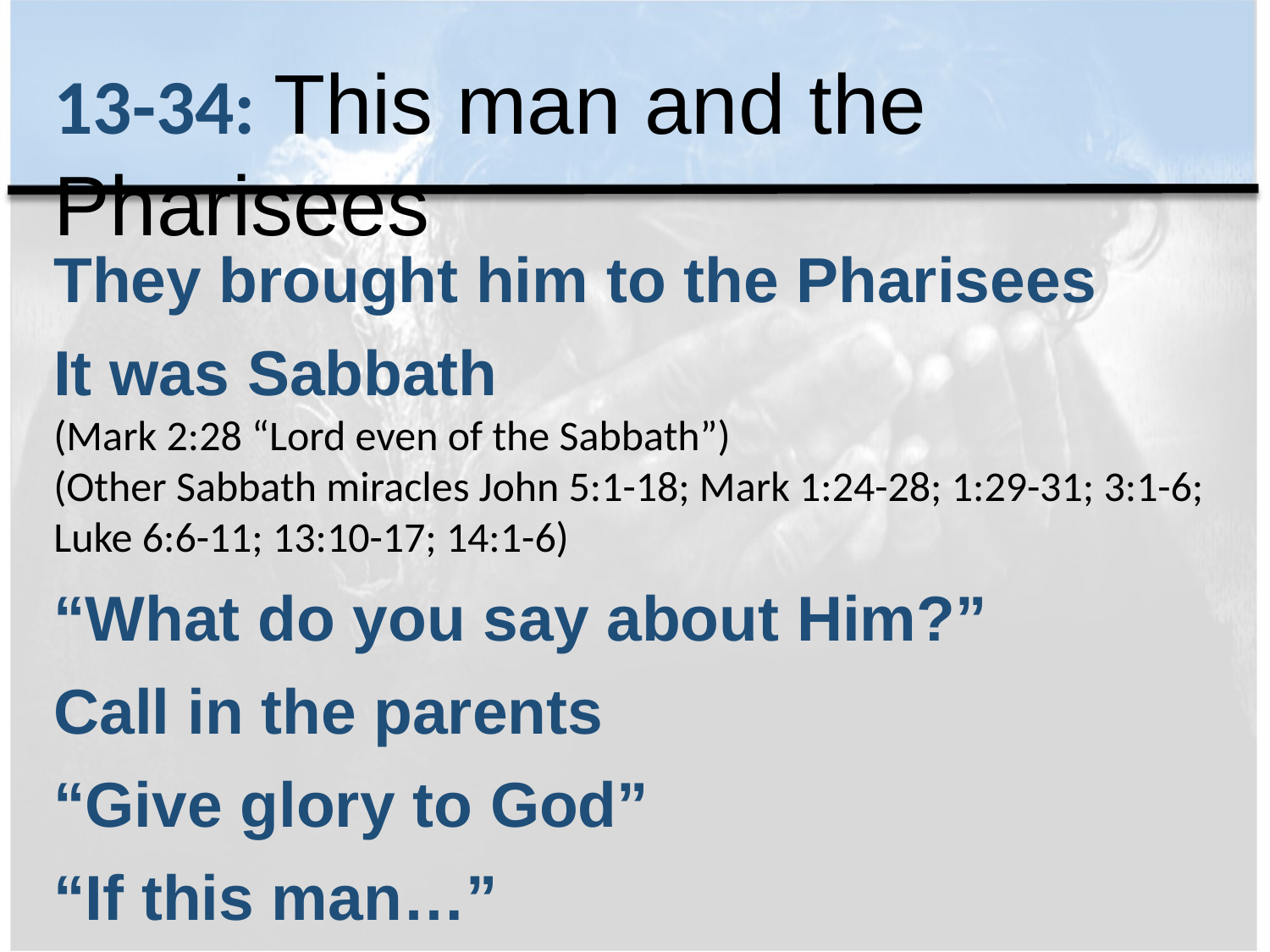

13-34: This man and the Pharisees
They brought him to the Pharisees

It was Sabbath
(Mark 2:28 “Lord even of the Sabbath”)
(Other Sabbath miracles John 5:1-18; Mark 1:24-28; 1:29-31; 3:1-6; Luke 6:6-11; 13:10-17; 14:1-6)

“What do you say about Him?”

Call in the parents

“Give glory to God”

“If this man…”